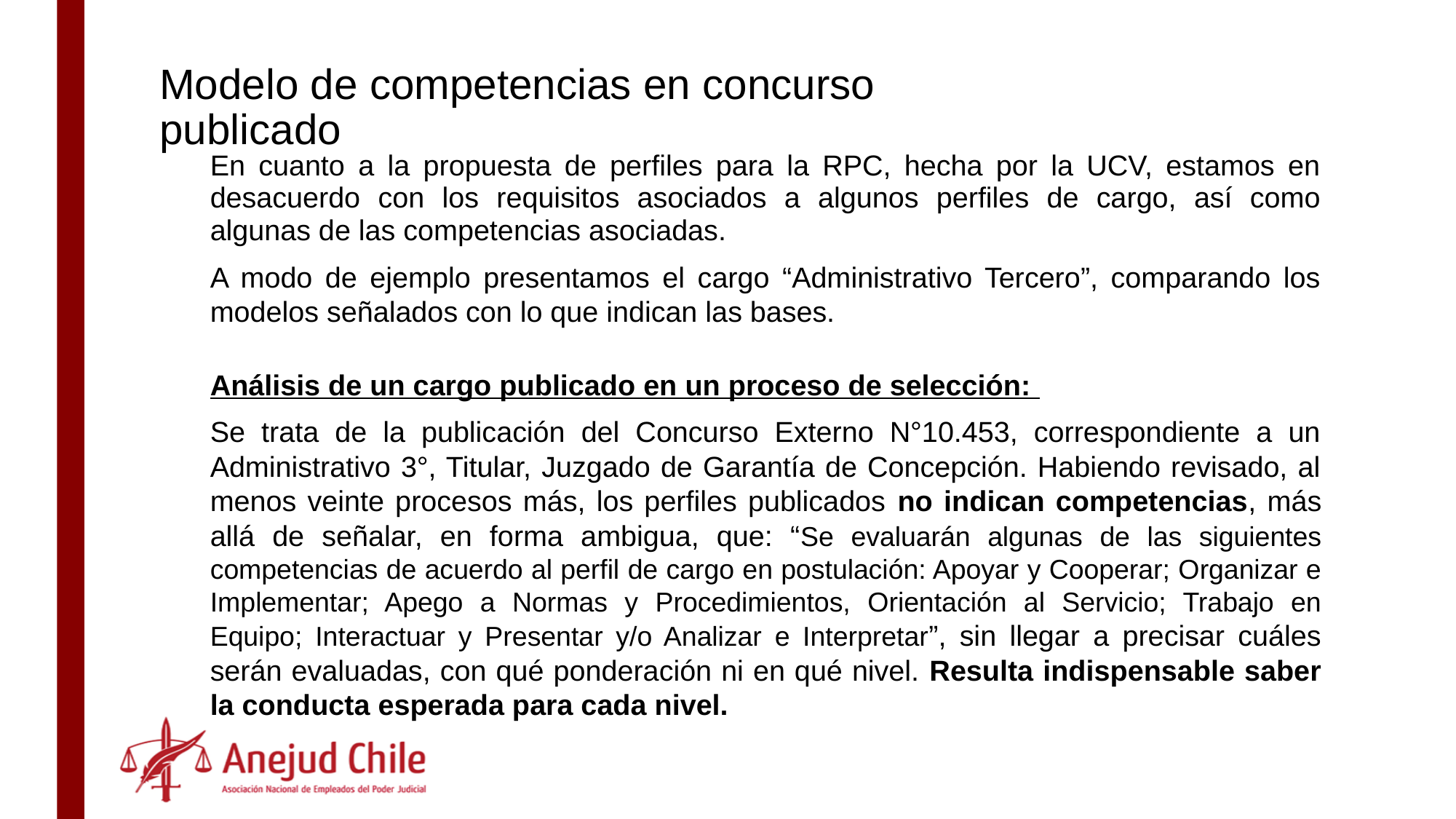

# Modelo de competencias en concurso publicado
En cuanto a la propuesta de perfiles para la RPC, hecha por la UCV, estamos en desacuerdo con los requisitos asociados a algunos perfiles de cargo, así como algunas de las competencias asociadas.
A modo de ejemplo presentamos el cargo “Administrativo Tercero”, comparando los modelos señalados con lo que indican las bases.

Análisis de un cargo publicado en un proceso de selección:
Se trata de la publicación del Concurso Externo N°10.453, correspondiente a un Administrativo 3°, Titular, Juzgado de Garantía de Concepción. Habiendo revisado, al menos veinte procesos más, los perfiles publicados no indican competencias, más allá de señalar, en forma ambigua, que: “Se evaluarán algunas de las siguientes competencias de acuerdo al perfil de cargo en postulación: Apoyar y Cooperar; Organizar e Implementar; Apego a Normas y Procedimientos, Orientación al Servicio; Trabajo en Equipo; Interactuar y Presentar y/o Analizar e Interpretar”, sin llegar a precisar cuáles serán evaluadas, con qué ponderación ni en qué nivel. Resulta indispensable saber la conducta esperada para cada nivel.